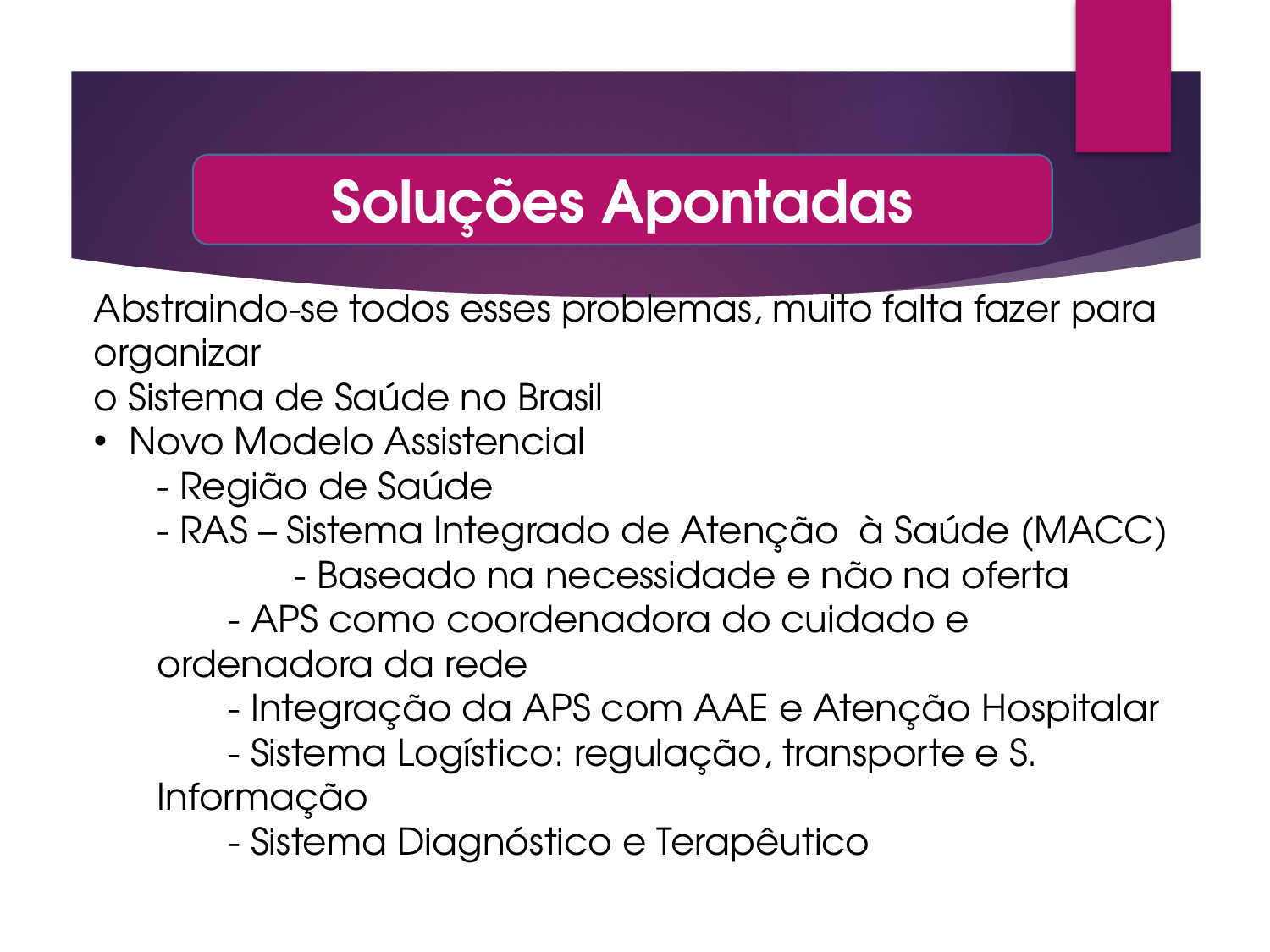

Soluções Apontadas

Abstraindo-se todos esses problemas, muito falta fazer para organizar
o Sistema de Saúde no Brasil
Novo Modelo Assistencial
- Região de Saúde
- RAS – Sistema Integrado de Atenção  à Saúde (MACC)
	 - Baseado na necessidade e não na oferta
       - APS como coordenadora do cuidado e ordenadora da rede
       - Integração da APS com AAE e Atenção Hospitalar
       - Sistema Logístico: regulação, transporte e S. Informação
       - Sistema Diagnóstico e Terapêutico